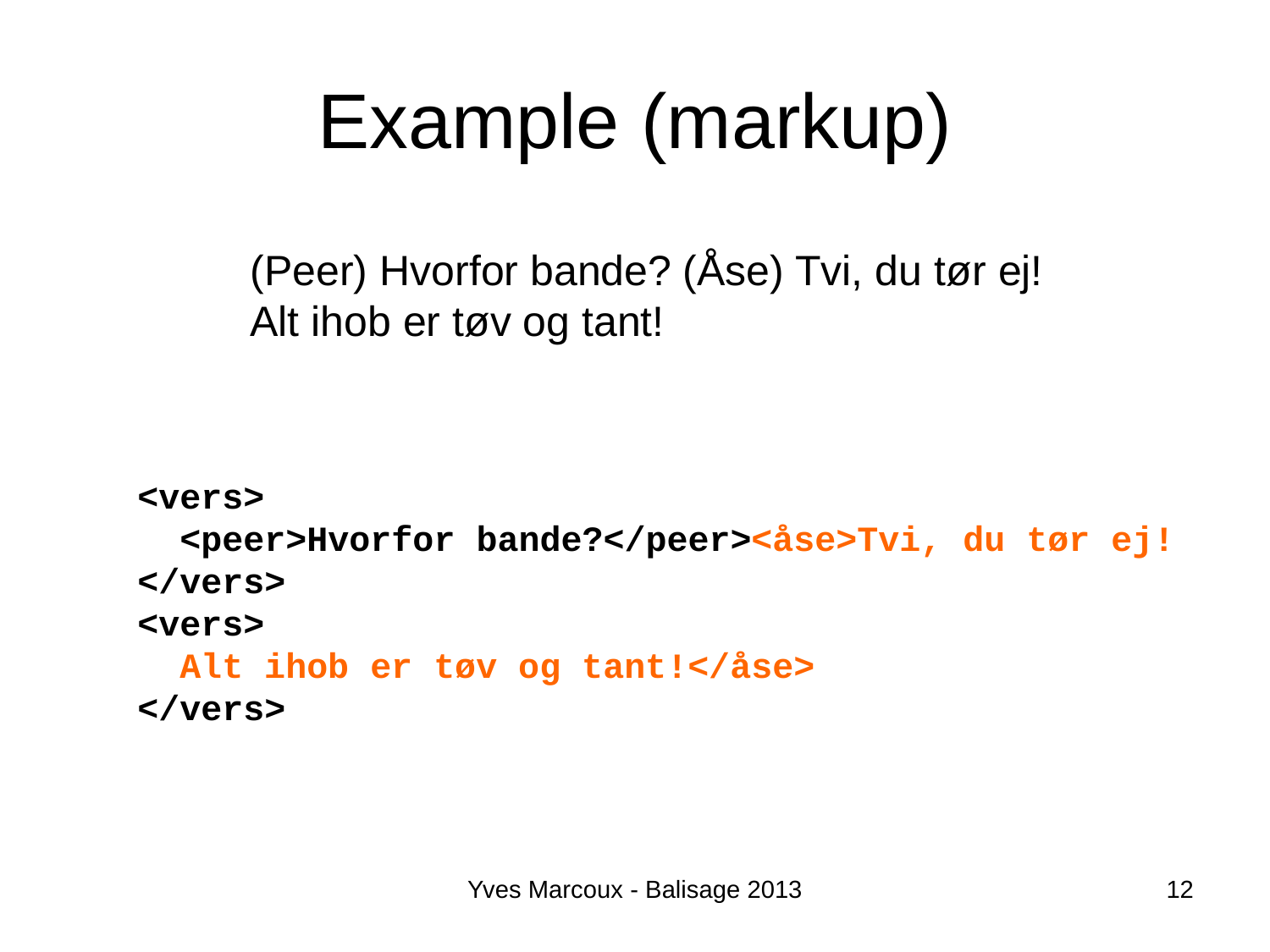

# Example (markup)
(Peer) Hvorfor bande? (Åse) Tvi, du tør ej!
Alt ihob er tøv og tant!
<vers>
  <peer>Hvorfor bande?</peer><åse>Tvi, du tør ej!
</vers>
<vers>
  Alt ihob er tøv og tant!</åse>
</vers>
Yves Marcoux - Balisage 2013
12